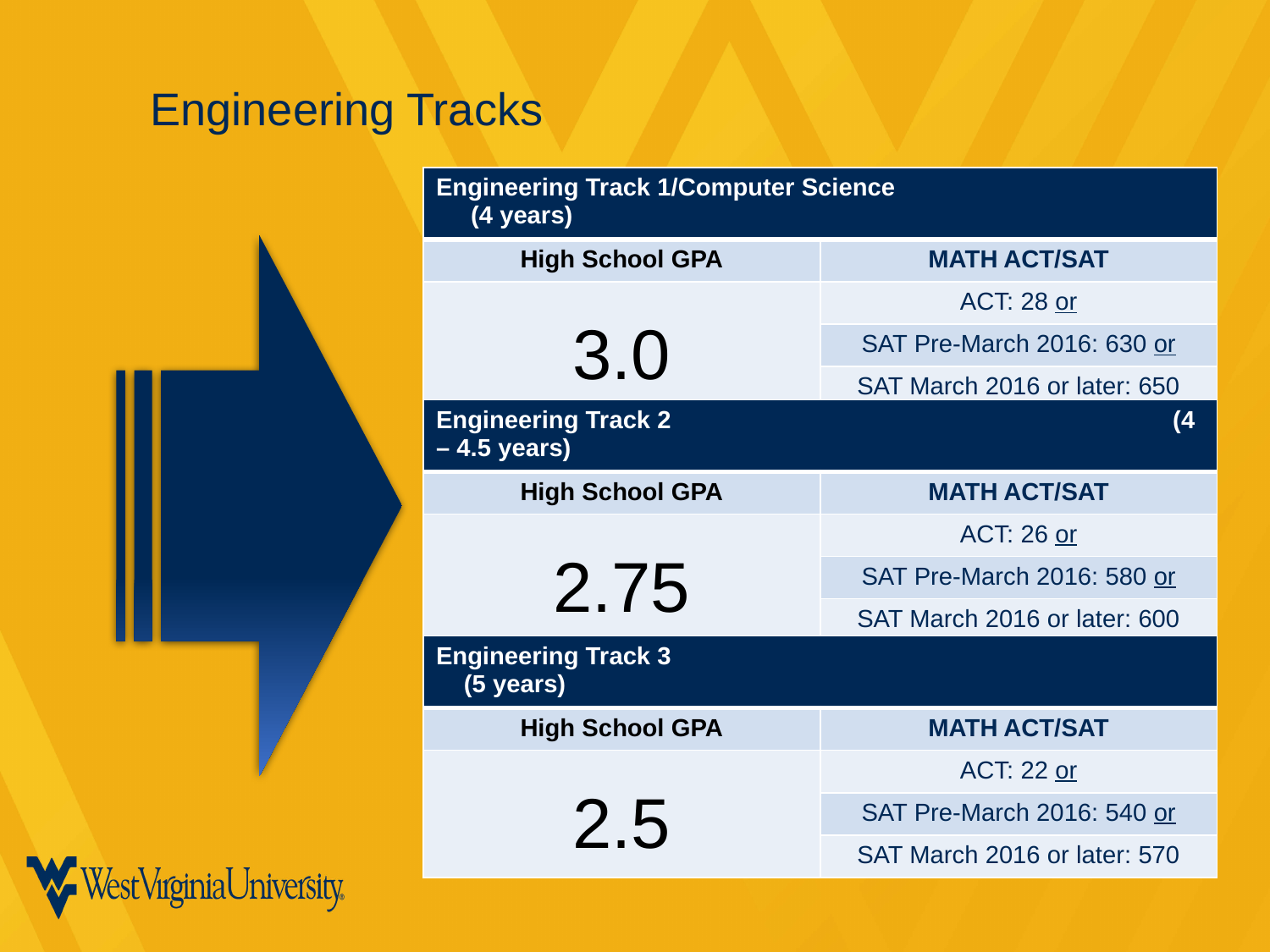

Engineering Tracks
| Engineering Track 1/Computer Science (4 years) |  |
| --- | --- |
| High School GPA | MATH ACT/SAT |
| 3.0 | ACT: 28 or |
|  | SAT Pre-March 2016: 630 or |
|  | SAT March 2016 or later: 650 |

| Engineering Track 2 (4 – 4.5 years) |  |
| --- | --- |
| High School GPA | MATH ACT/SAT |
| 2.75 | ACT: 26 or |
|  | SAT Pre-March 2016: 580 or |
|  | SAT March 2016 or later: 600 |
| Engineering Track 3 (5 years) |  |
| --- | --- |
| High School GPA | MATH ACT/SAT |
| 2.5 | ACT: 22 or |
|  | SAT Pre-March 2016: 540 or |
|  | SAT March 2016 or later: 570 |